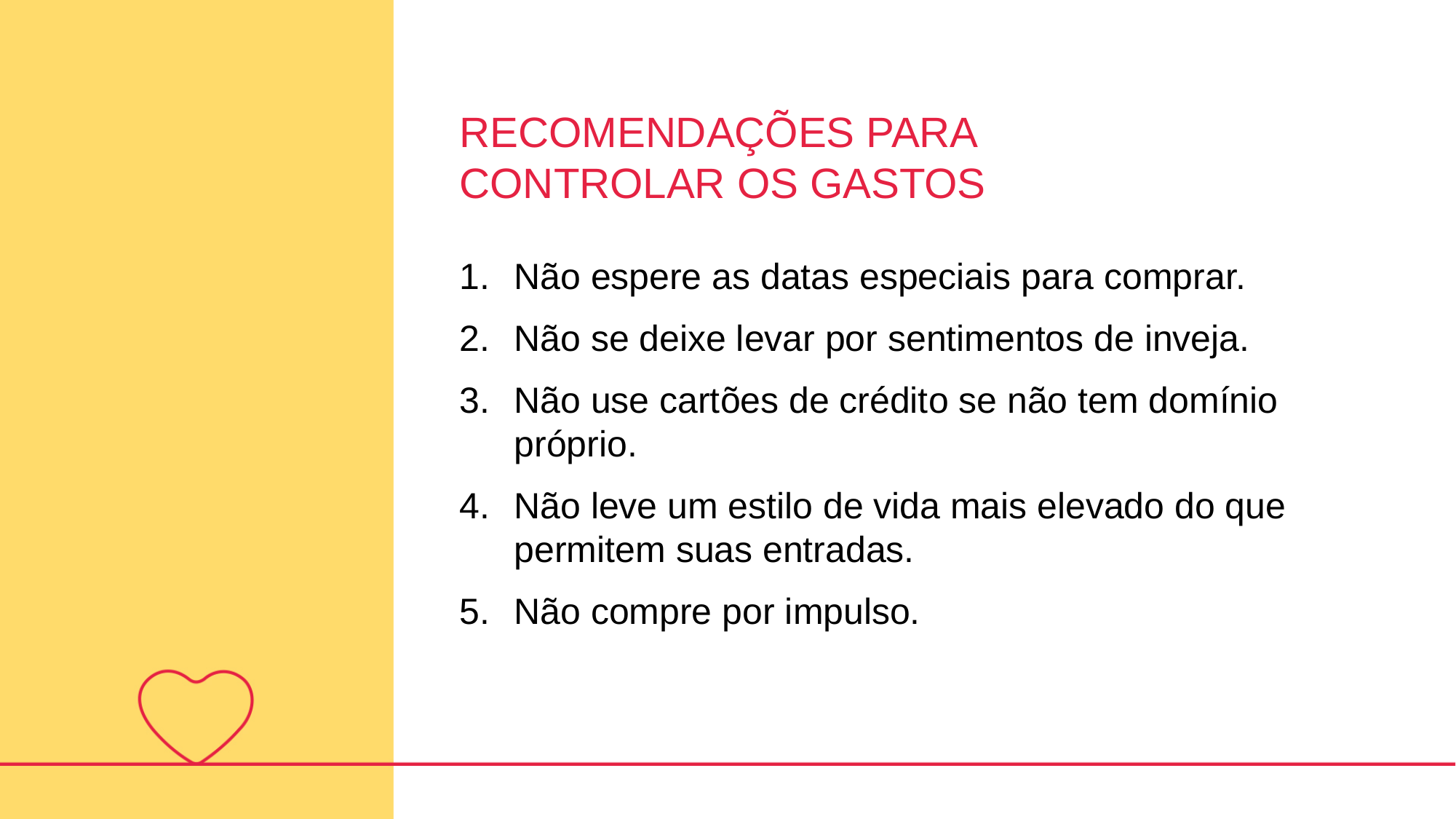

RECOMENDAÇÕES PARA CONTROLAR OS GASTOS
Não espere as datas especiais para comprar.
Não se deixe levar por sentimentos de inveja.
Não use cartões de crédito se não tem domínio próprio.
Não leve um estilo de vida mais elevado do que permitem suas entradas.
Não compre por impulso.